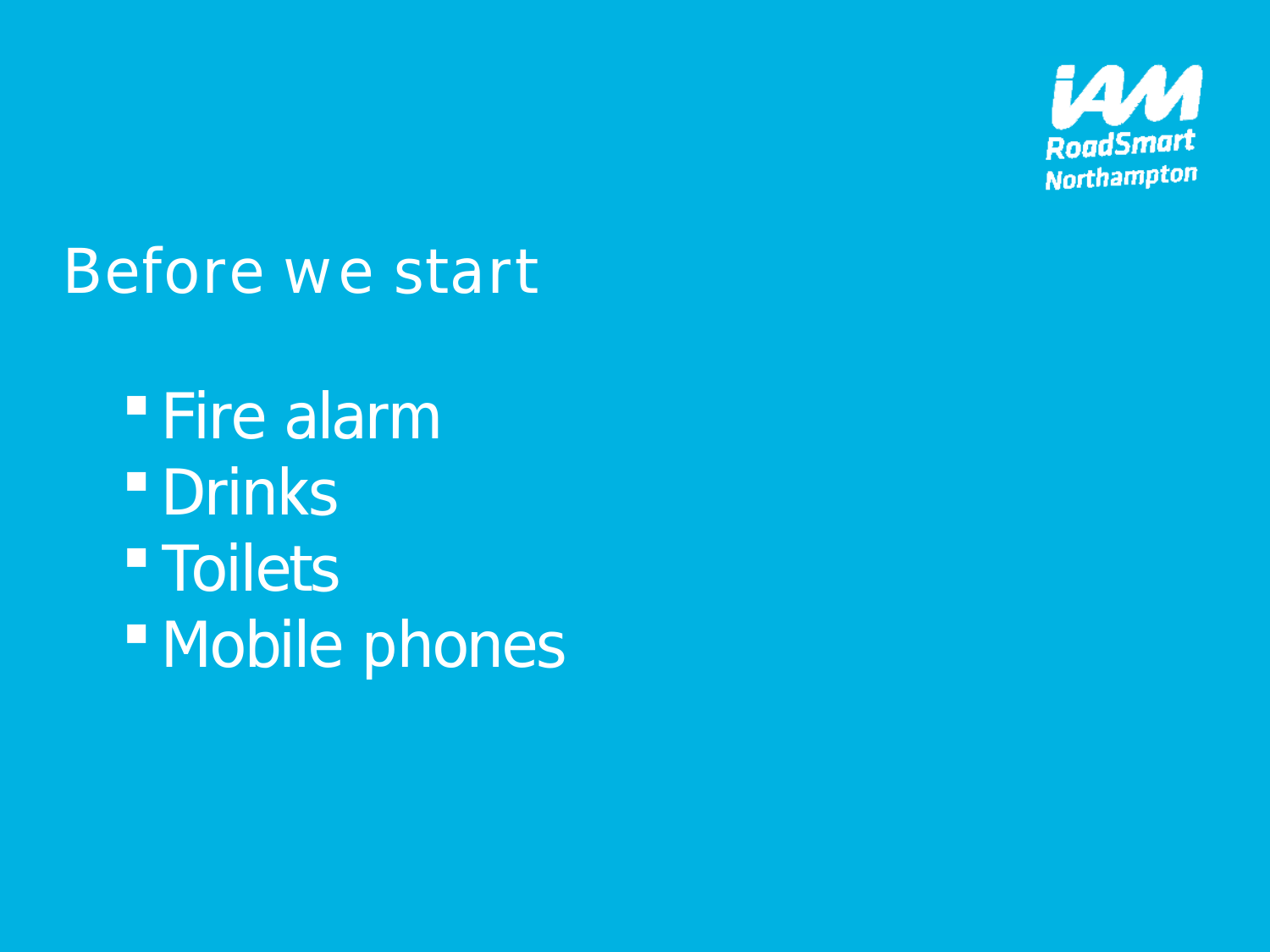

# Before we start
Fire alarm
Drinks
Toilets
Mobile phones